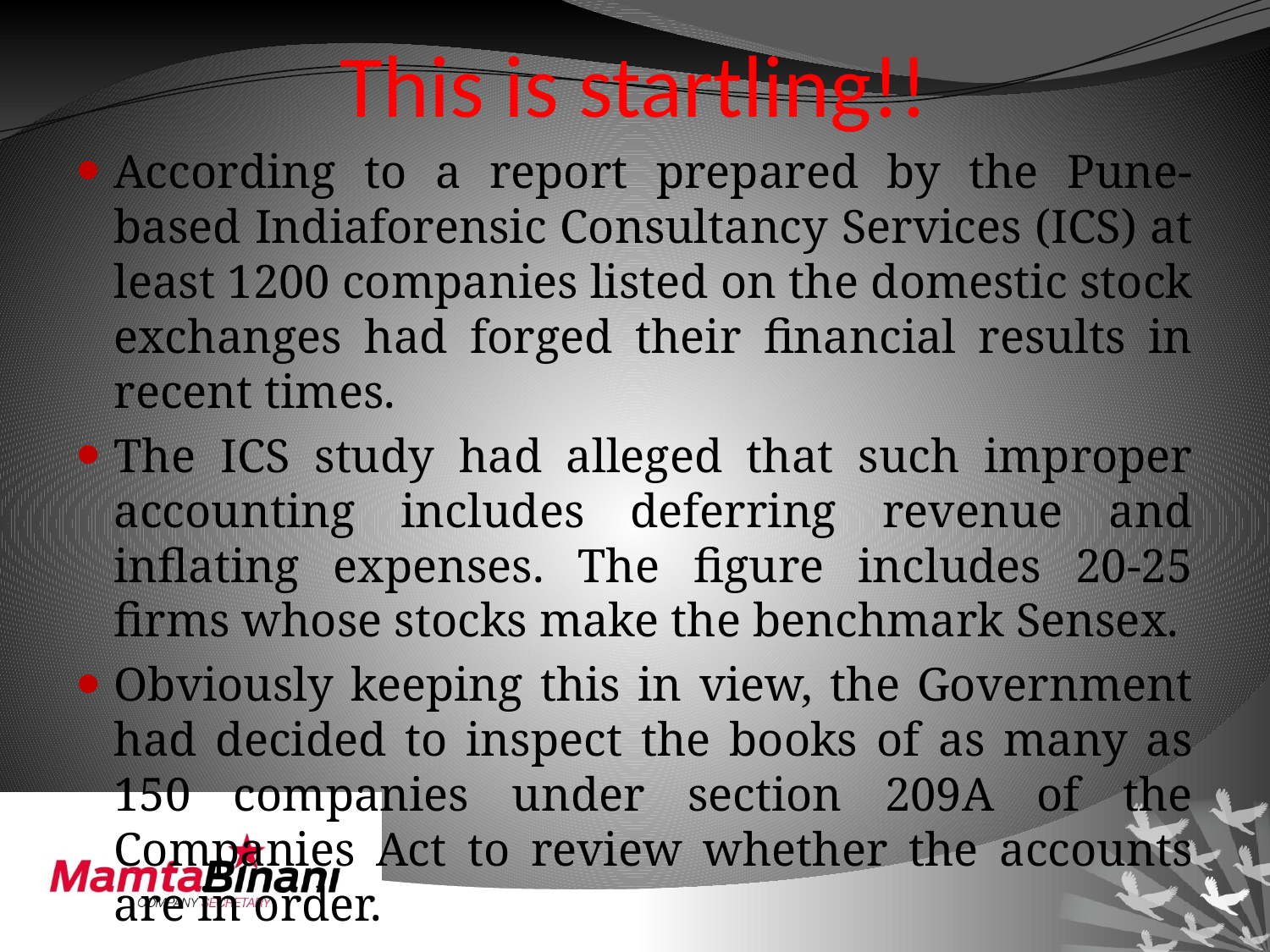

# This is startling!!
According to a report prepared by the Pune-based Indiaforensic Consultancy Services (ICS) at least 1200 companies listed on the domestic stock exchanges had forged their financial results in recent times.
The ICS study had alleged that such improper accounting includes deferring revenue and inflating expenses. The figure includes 20-25 firms whose stocks make the benchmark Sensex.
Obviously keeping this in view, the Government had decided to inspect the books of as many as 150 companies under section 209A of the Companies Act to review whether the accounts are in order.